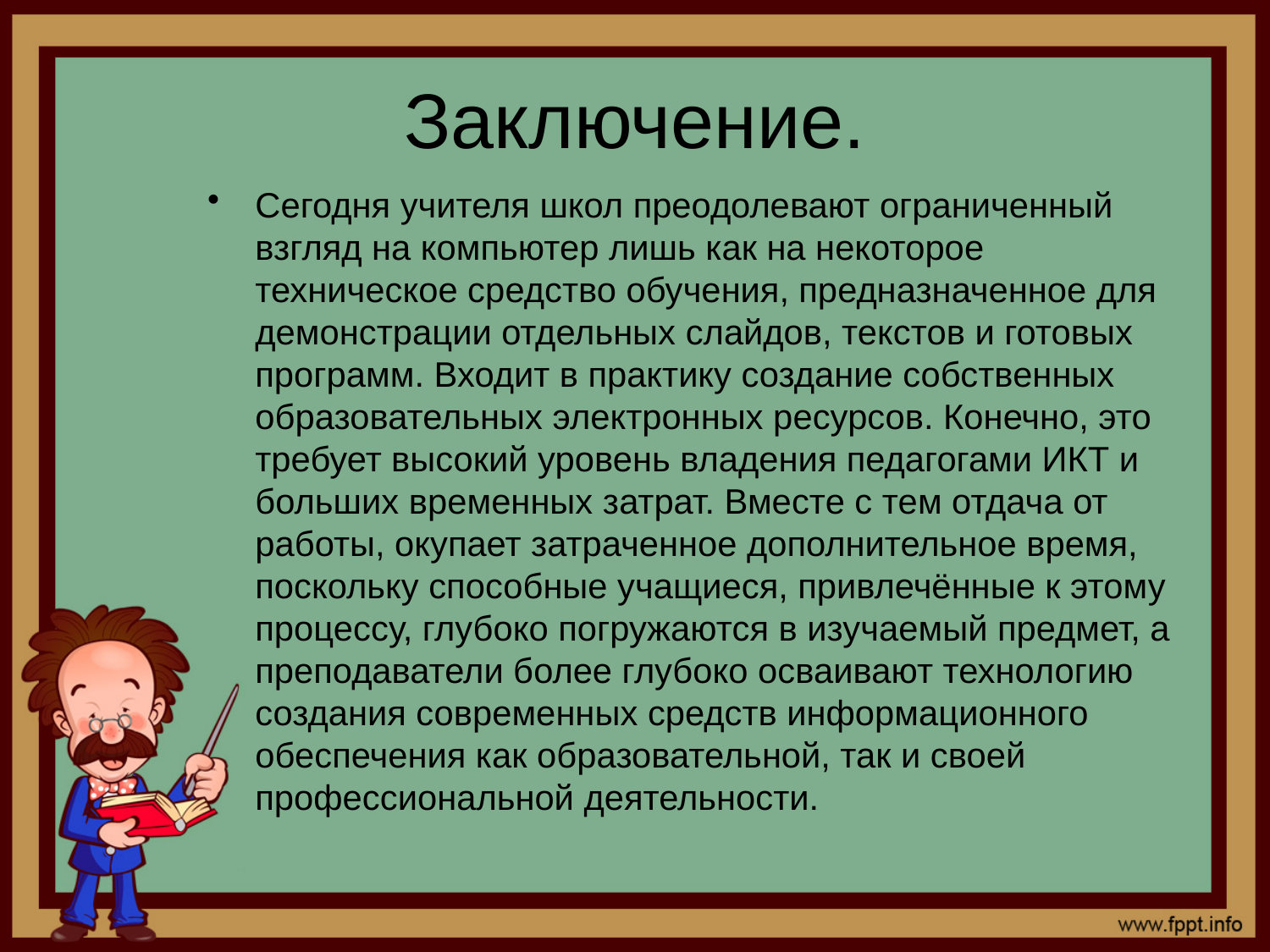

# Заключение.
Сегодня учителя школ преодолевают ограниченный взгляд на компьютер лишь как на некоторое техническое средство обучения, предназначенное для демонстрации отдельных слайдов, текстов и готовых программ. Входит в практику создание собственных образовательных электронных ресурсов. Конечно, это требует высокий уровень владения педагогами ИКТ и больших временных затрат. Вместе с тем отдача от работы, окупает затраченное дополнительное время, поскольку способные учащиеся, привлечённые к этому процессу, глубоко погружаются в изучаемый предмет, а преподаватели более глубоко осваивают технологию создания современных средств информационного обеспечения как образовательной, так и своей профессиональной деятельности.